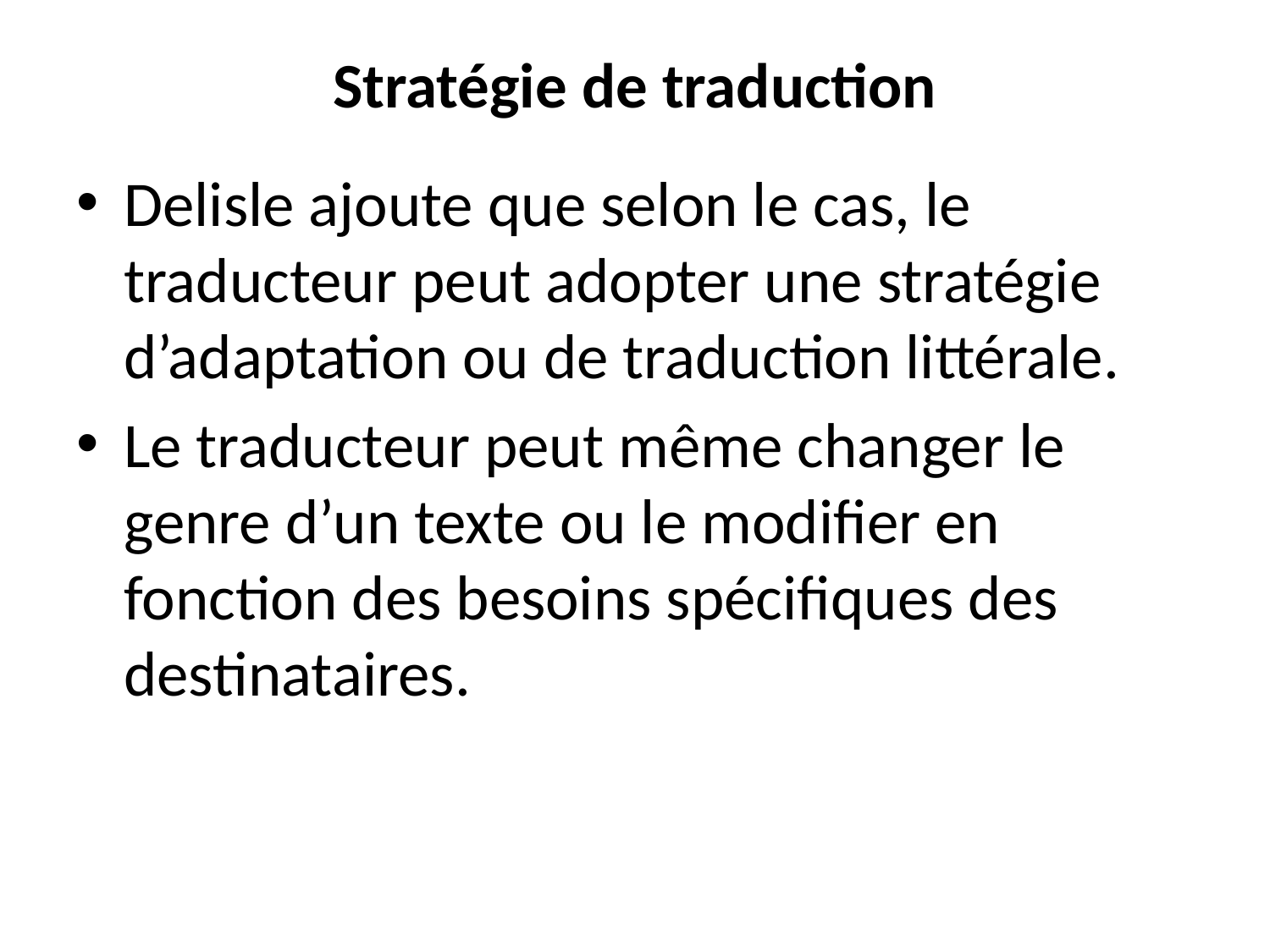

# Stratégie de traduction
Delisle ajoute que selon le cas, le traducteur peut adopter une stratégie d’adaptation ou de traduction littérale.
Le traducteur peut même changer le genre d’un texte ou le modifier en fonction des besoins spécifiques des destinataires.